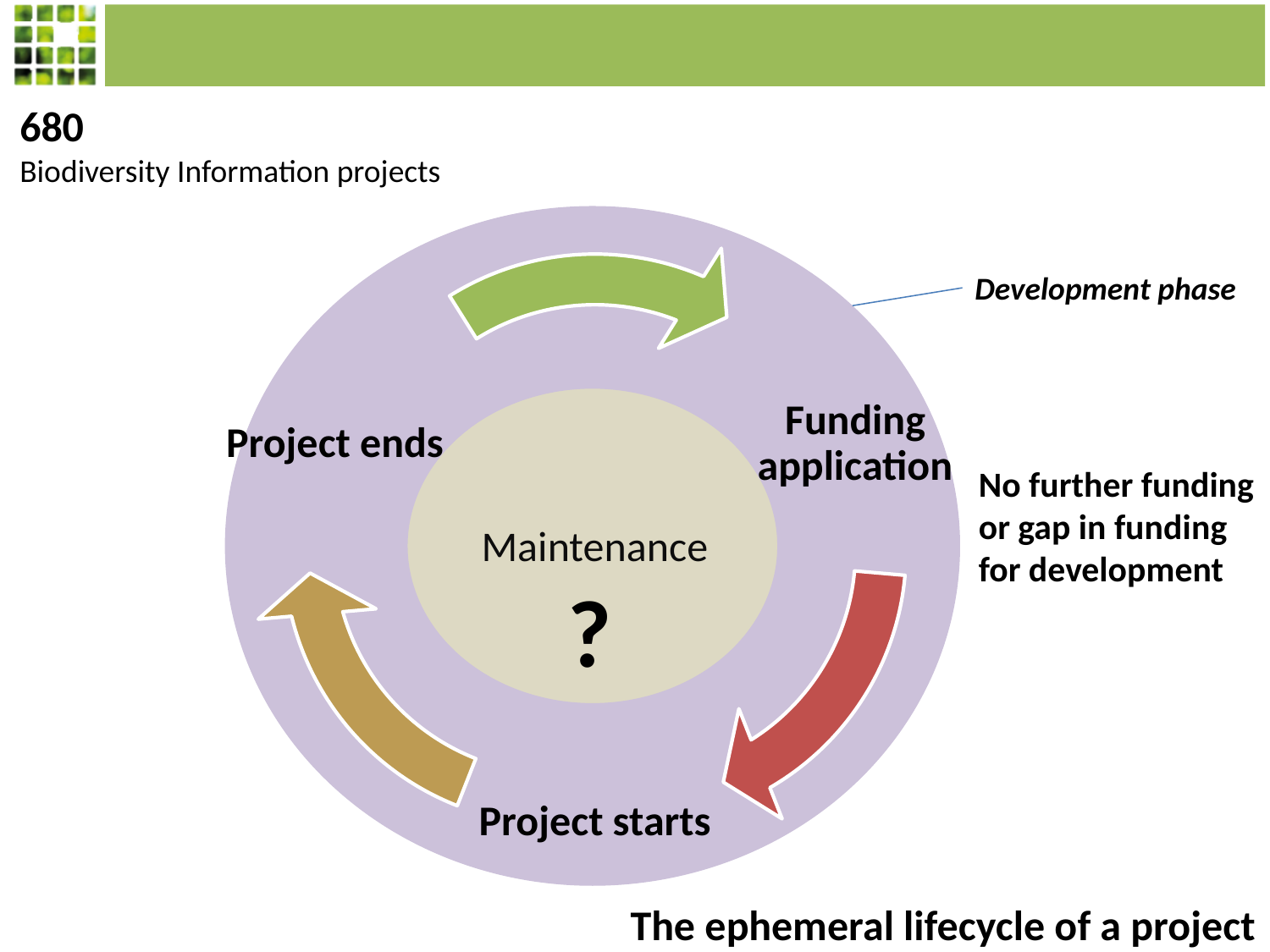

680
Biodiversity Information projects

Development phase
Project ends
Funding application
Maintenance
No further funding
or gap in funding
for development
?
Project starts
The ephemeral lifecycle of a project